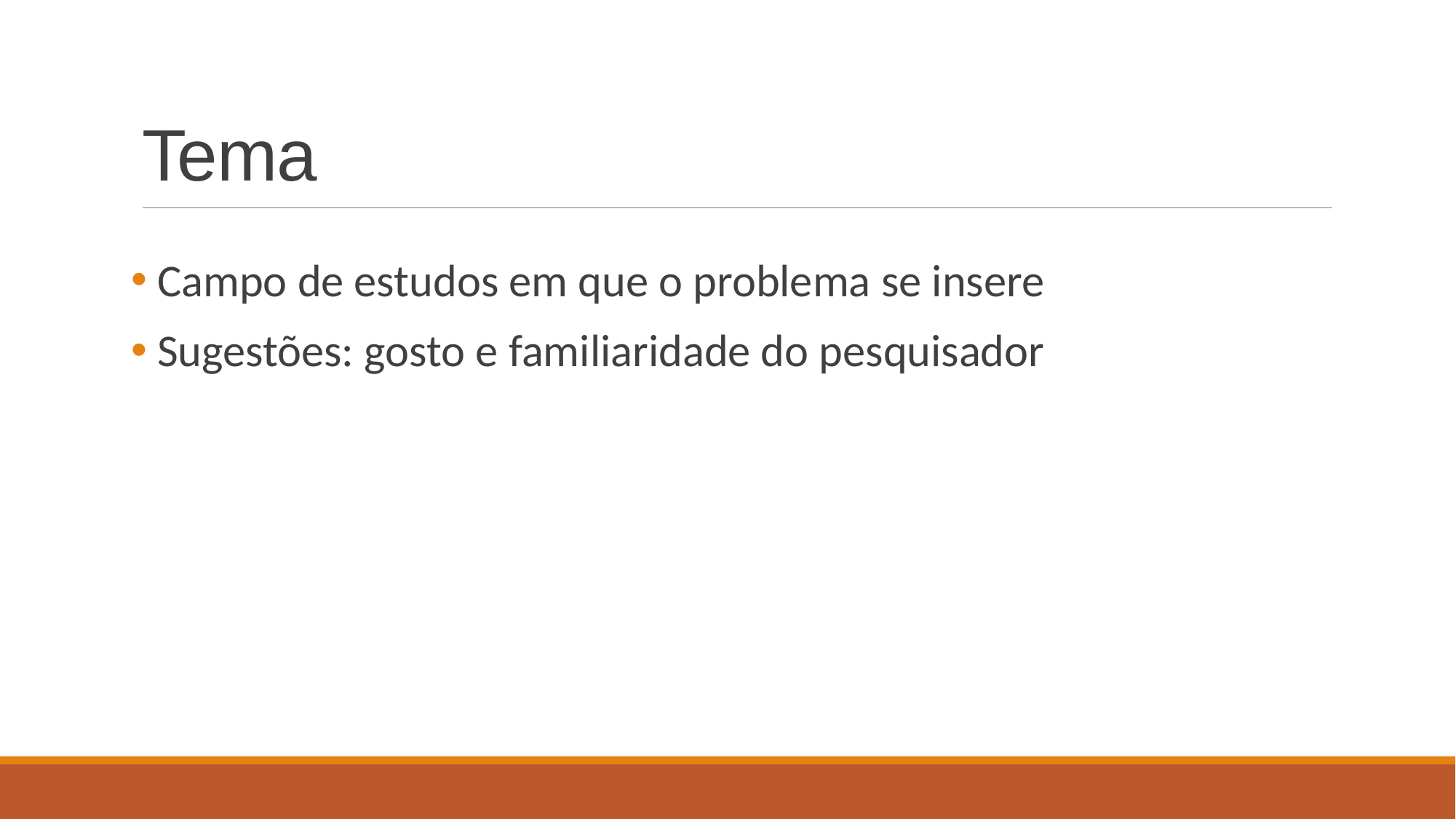

# Tema
 Campo de estudos em que o problema se insere
 Sugestões: gosto e familiaridade do pesquisador